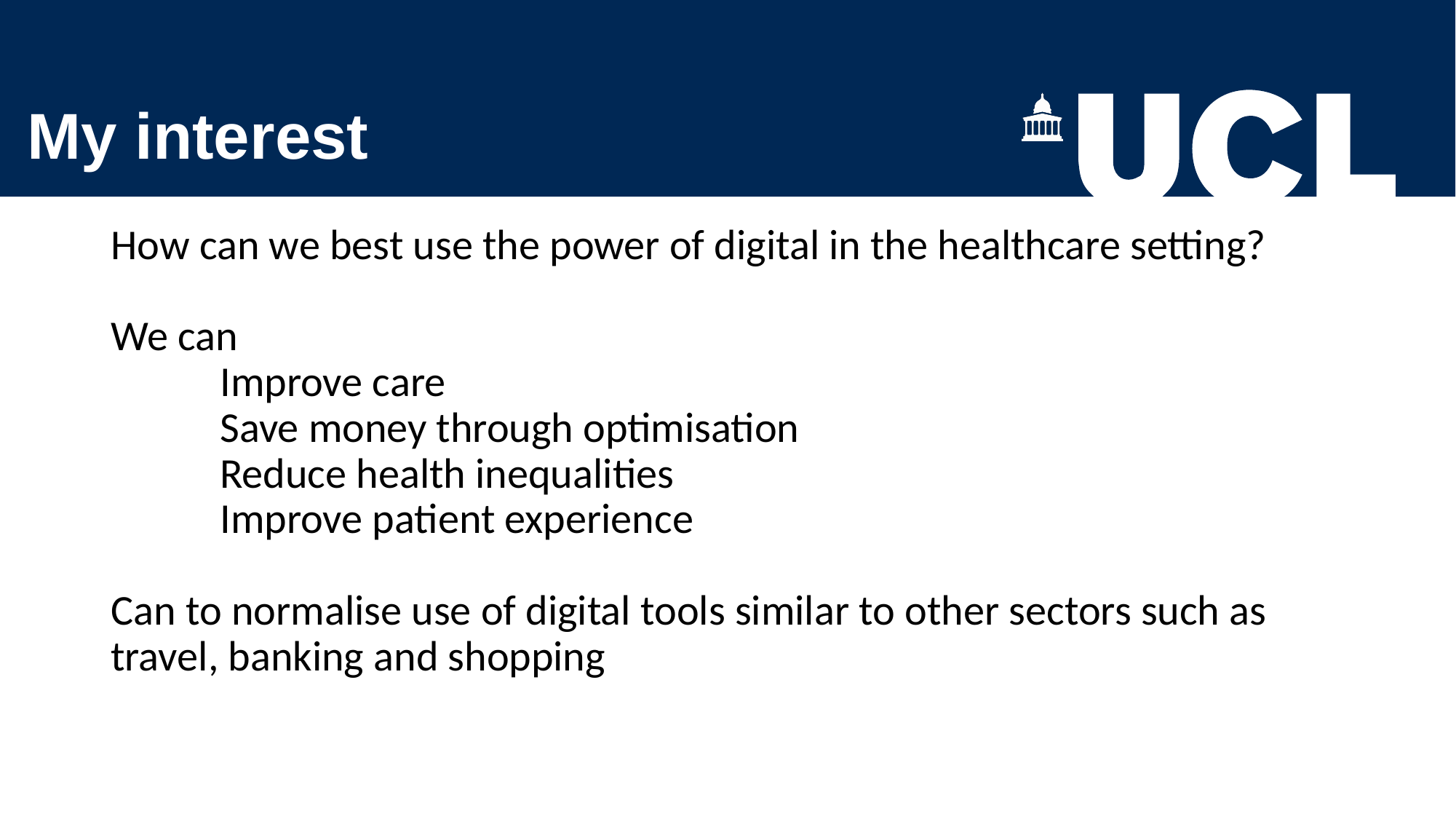

# My interest
How can we best use the power of digital in the healthcare setting?

We can
	Improve care
	Save money through optimisation
	Reduce health inequalities
	Improve patient experience

Can to normalise use of digital tools similar to other sectors such as travel, banking and shopping